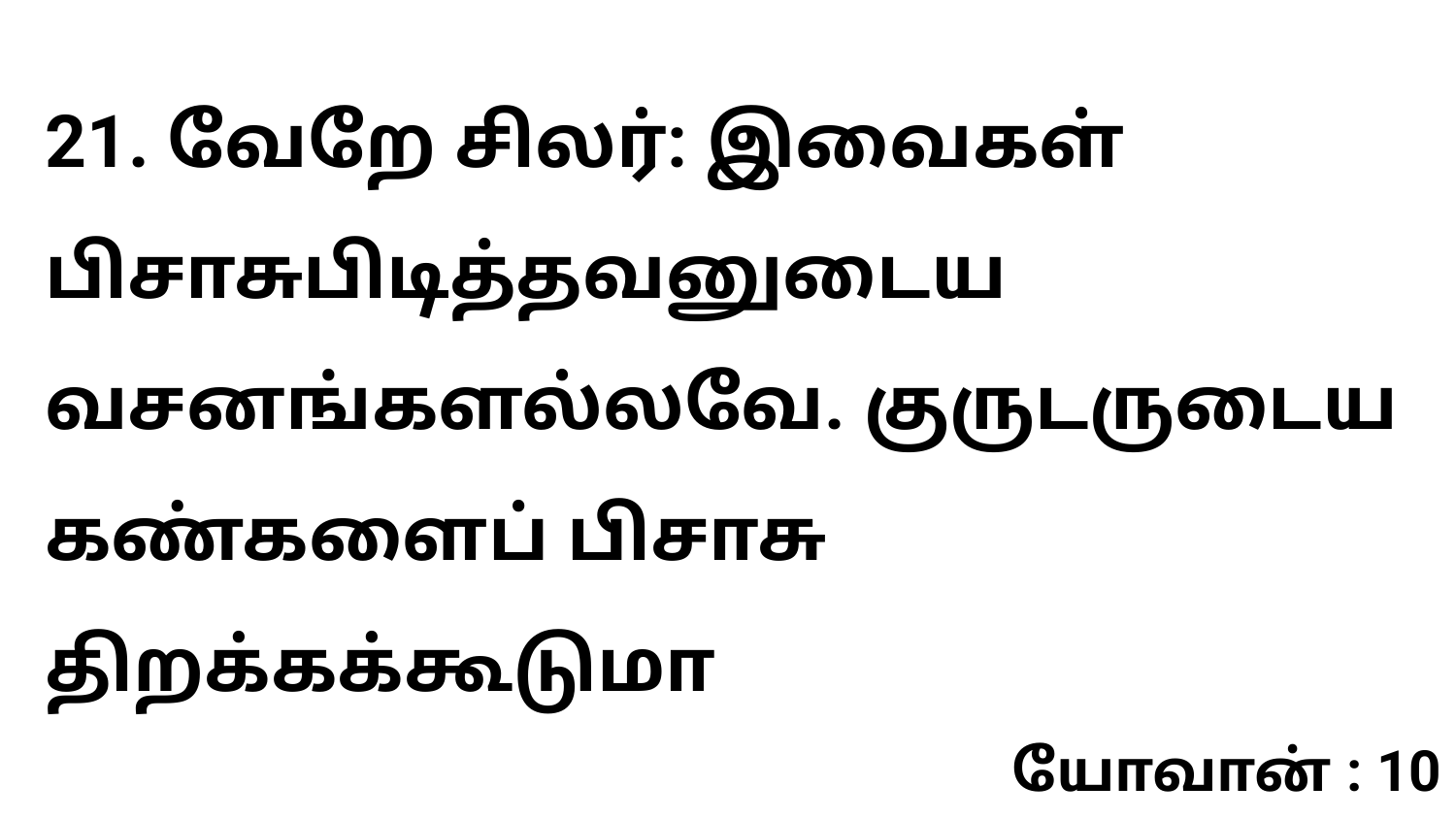

21. வேறே சிலர்: இவைகள் பிசாசுபிடித்தவனுடைய வசனங்களல்லவே. குருடருடைய கண்களைப் பிசாசு திறக்கக்கூடுமா
யோவான் : 10